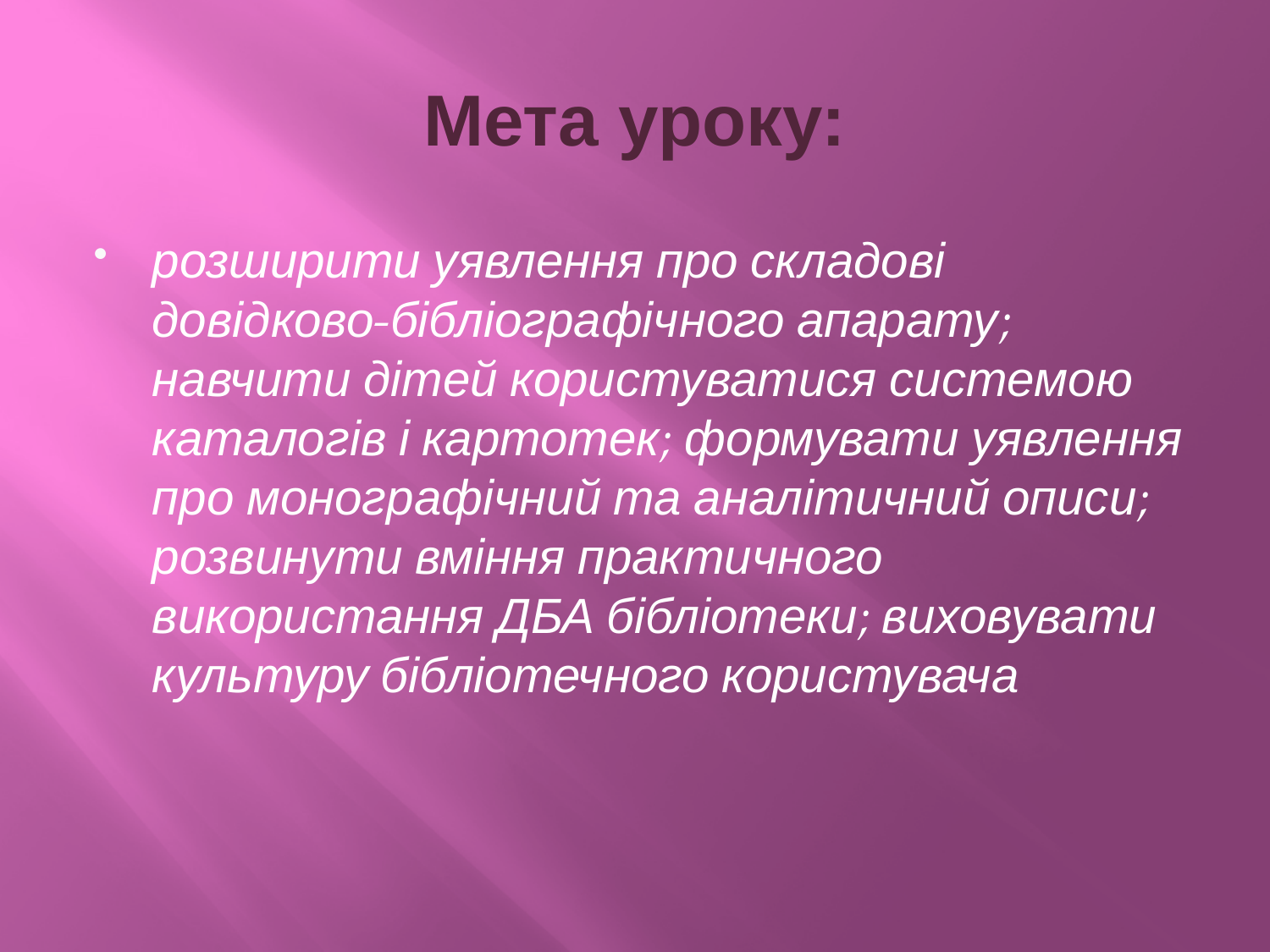

# Мета уроку:
розширити уявлення про складові довідково-бібліографічного апарату; навчити дітей користуватися системою каталогів і картотек; формувати уявлення про монографічний та аналітичний описи; розвинути вміння практичного використання ДБА бібліотеки; виховувати культуру бібліотечного користувача